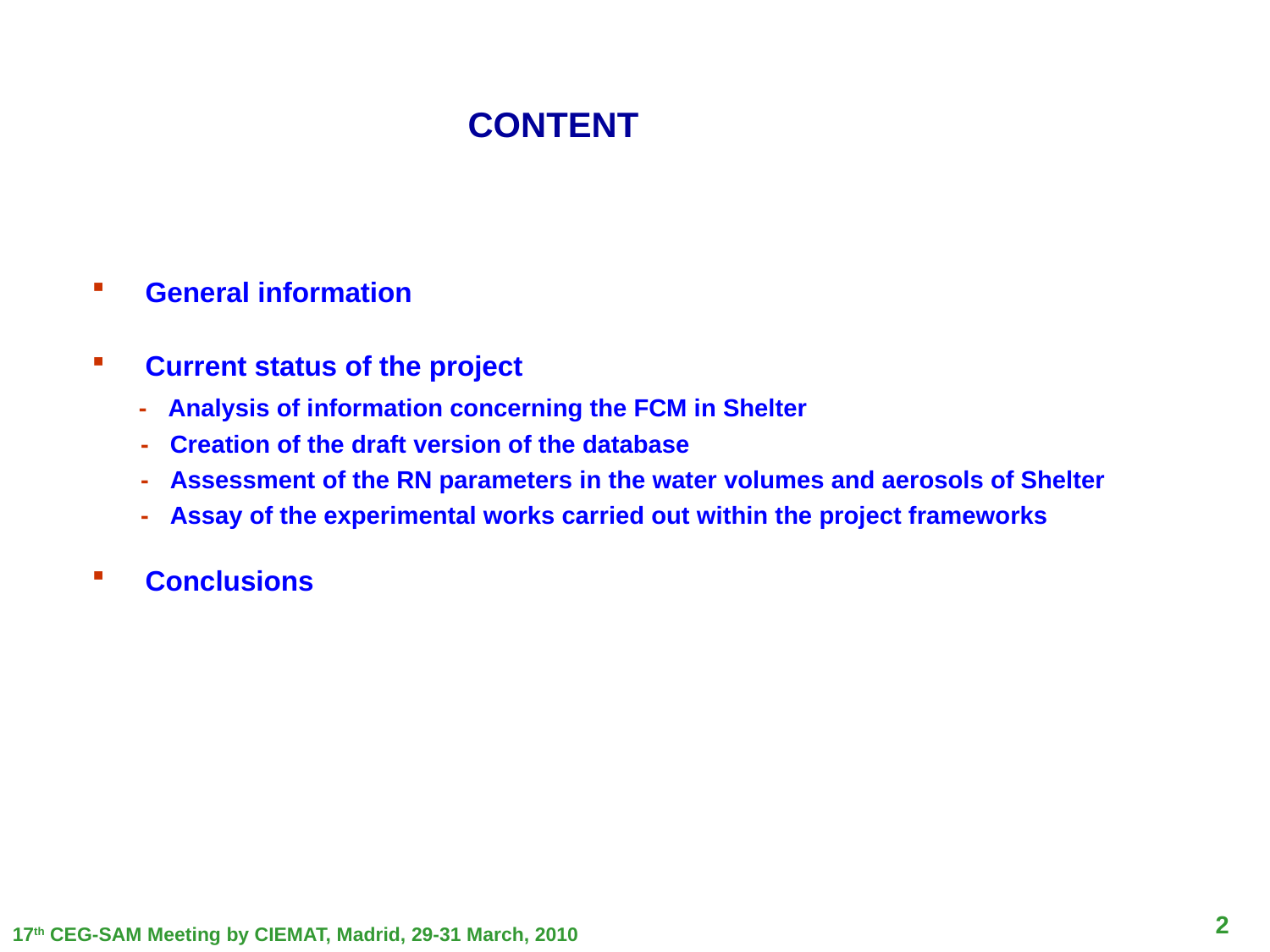

CONTENT
   General information

   Current status of the project
      -   Analysis of information concerning the FCM in Shelter
       -   Creation of the draft version of the database
       -   Assessment of the RN parameters in the water volumes and aerosols of Shelter
       -   Assay of the experimental works carried out within the project frameworks

   Conclusions

2
17th CEG-SAM Meeting by CIEMAT, Madrid, 29-31 March, 2010